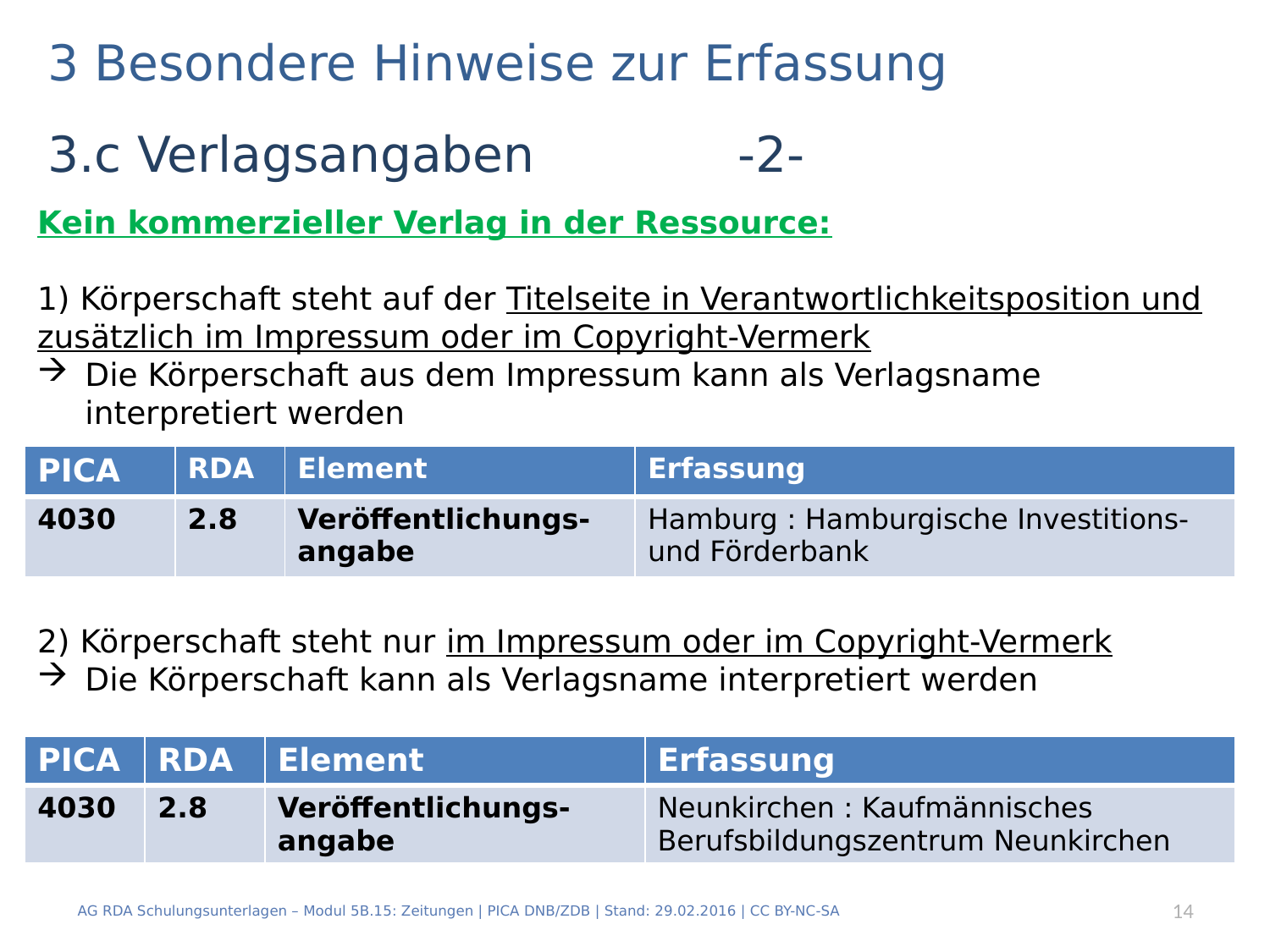

# 3 Besondere Hinweise zur Erfassung
3.c Verlagsangaben             -2-
Kein kommerzieller Verlag in der Ressource:

1) Körperschaft steht auf der Titelseite in Verantwortlichkeitsposition und zusätzlich im Impressum oder im Copyright-Vermerk
Die Körperschaft aus dem Impressum kann als Verlagsname interpretiert werden

2) Körperschaft steht nur im Impressum oder im Copyright-Vermerk
Die Körperschaft kann als Verlagsname interpretiert werden

| PICA | RDA | Element | Erfassung |
| --- | --- | --- | --- |
| 4030 | 2.8 | Veröffentlichungs-angabe | Hamburg : Hamburgische Investitions- und Förderbank |
| PICA | RDA | Element | Erfassung |
| --- | --- | --- | --- |
| 4030 | 2.8 | Veröffentlichungs-angabe | Neunkirchen : Kaufmännisches Berufsbildungszentrum Neunkirchen |
AG RDA Schulungsunterlagen – Modul 5B.15: Zeitungen | PICA DNB/ZDB | Stand: 29.02.2016 | CC BY-NC-SA
14